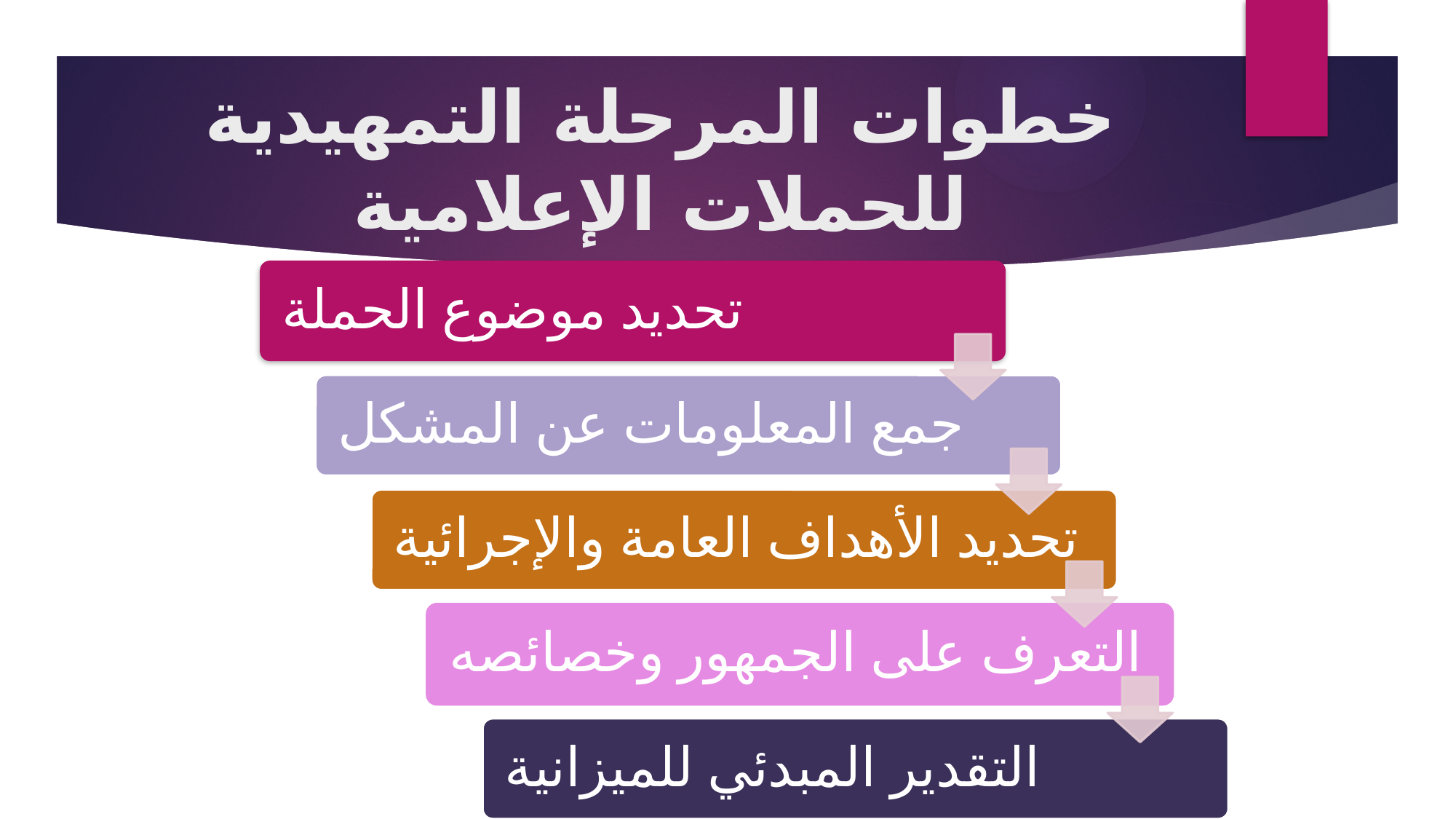

# خطوات المرحلة التمهيدية للحملات الإعلامية
تحديد موضوع الحملة
جمع المعلومات عن المشكل
تحديد الأهداف العامة والإجرائية
التعرف على الجمهور وخصائصه
التقدير المبدئي للميزانية